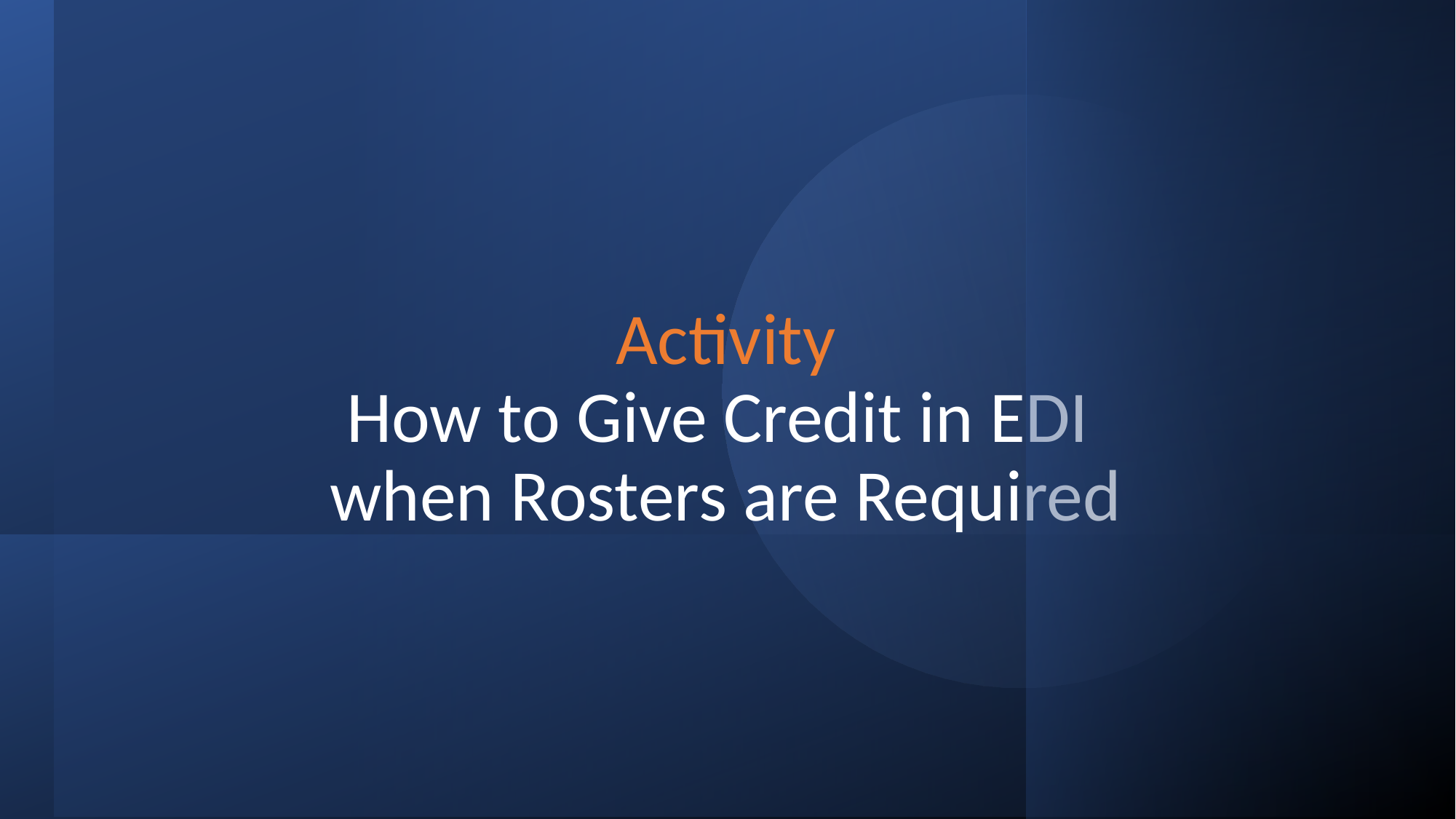

# Activity How to Give Credit in EDI when Rosters are Required